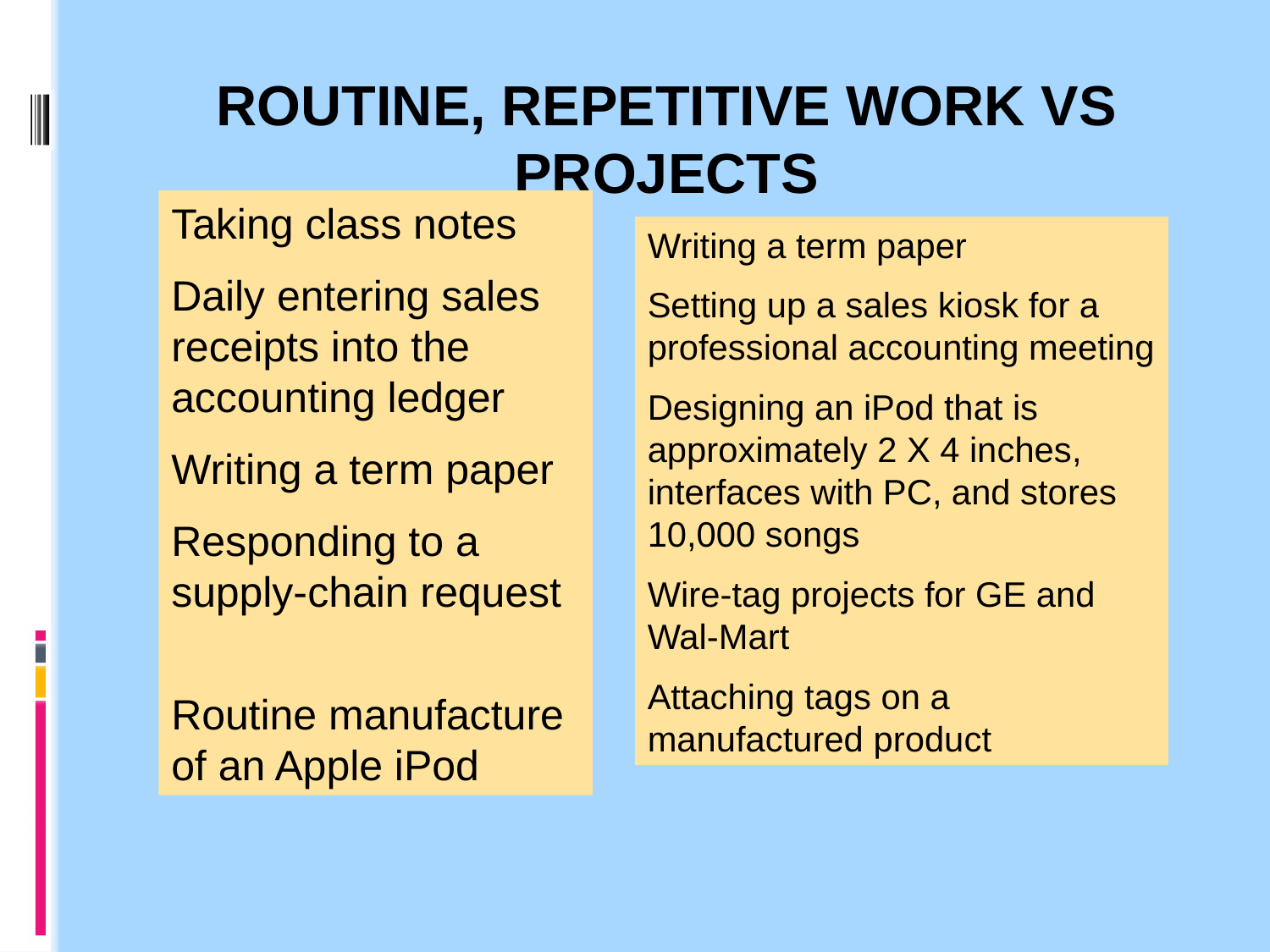

ROUTINE, REPETITIVE WORK VS PROJECTS

Taking class notes
Daily entering sales receipts into the accounting ledger
Writing a term paper
Responding to a supply-chain request
Routine manufacture of an Apple iPod
Writing a term paper
Setting up a sales kiosk for a professional accounting meeting
Designing an iPod that is approximately 2 X 4 inches, interfaces with PC, and stores 10,000 songs
Wire-tag projects for GE and
Wal-Mart
Attaching tags on a manufactured product